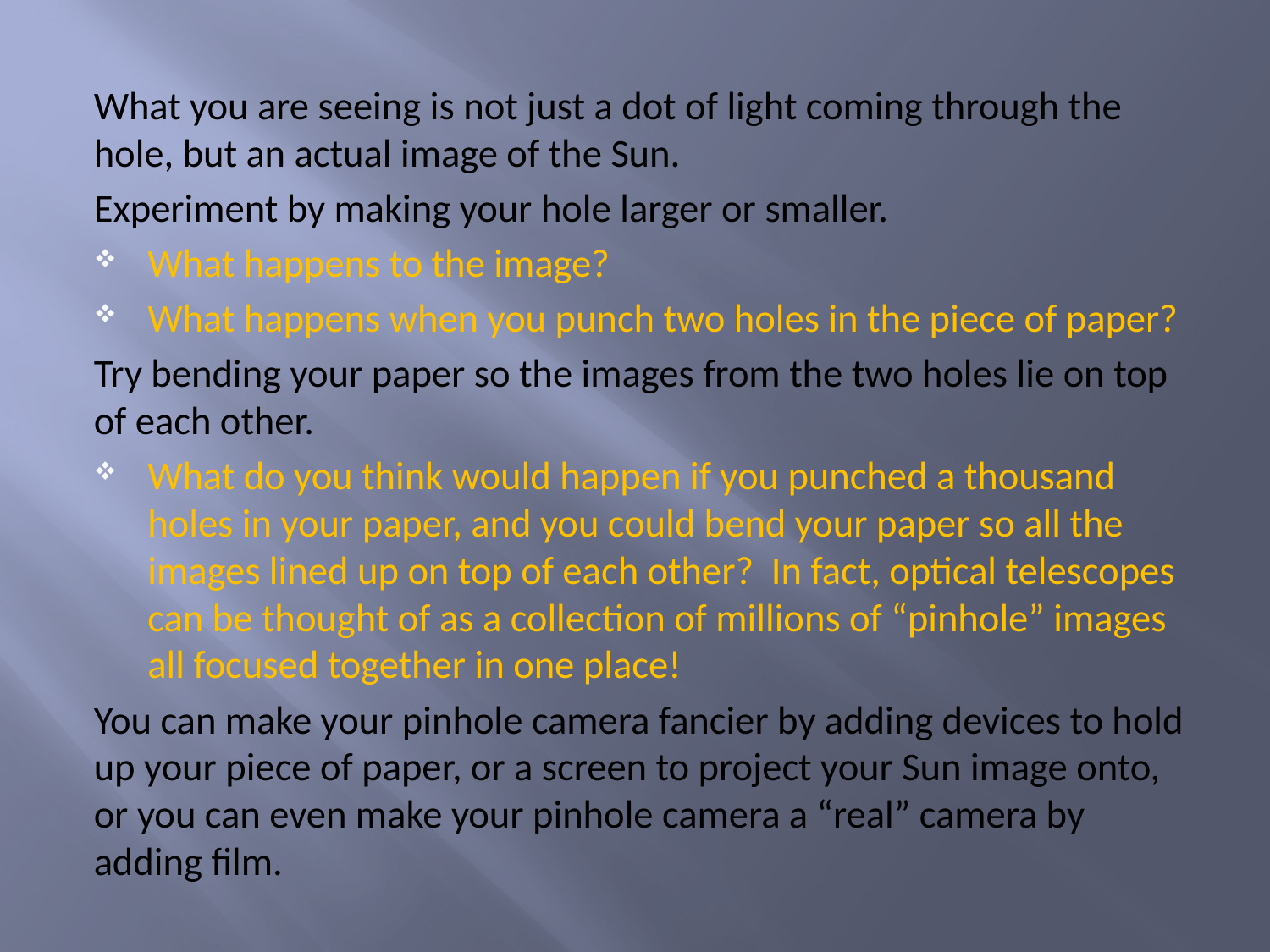

What you are seeing is not just a dot of light coming through the hole, but an actual image of the Sun.
Experiment by making your hole larger or smaller.
What happens to the image?
What happens when you punch two holes in the piece of paper?
Try bending your paper so the images from the two holes lie on top of each other.
What do you think would happen if you punched a thousand holes in your paper, and you could bend your paper so all the images lined up on top of each other?  In fact, optical telescopes can be thought of as a collection of millions of “pinhole” images all focused together in one place!
You can make your pinhole camera fancier by adding devices to hold up your piece of paper, or a screen to project your Sun image onto, or you can even make your pinhole camera a “real” camera by adding film.